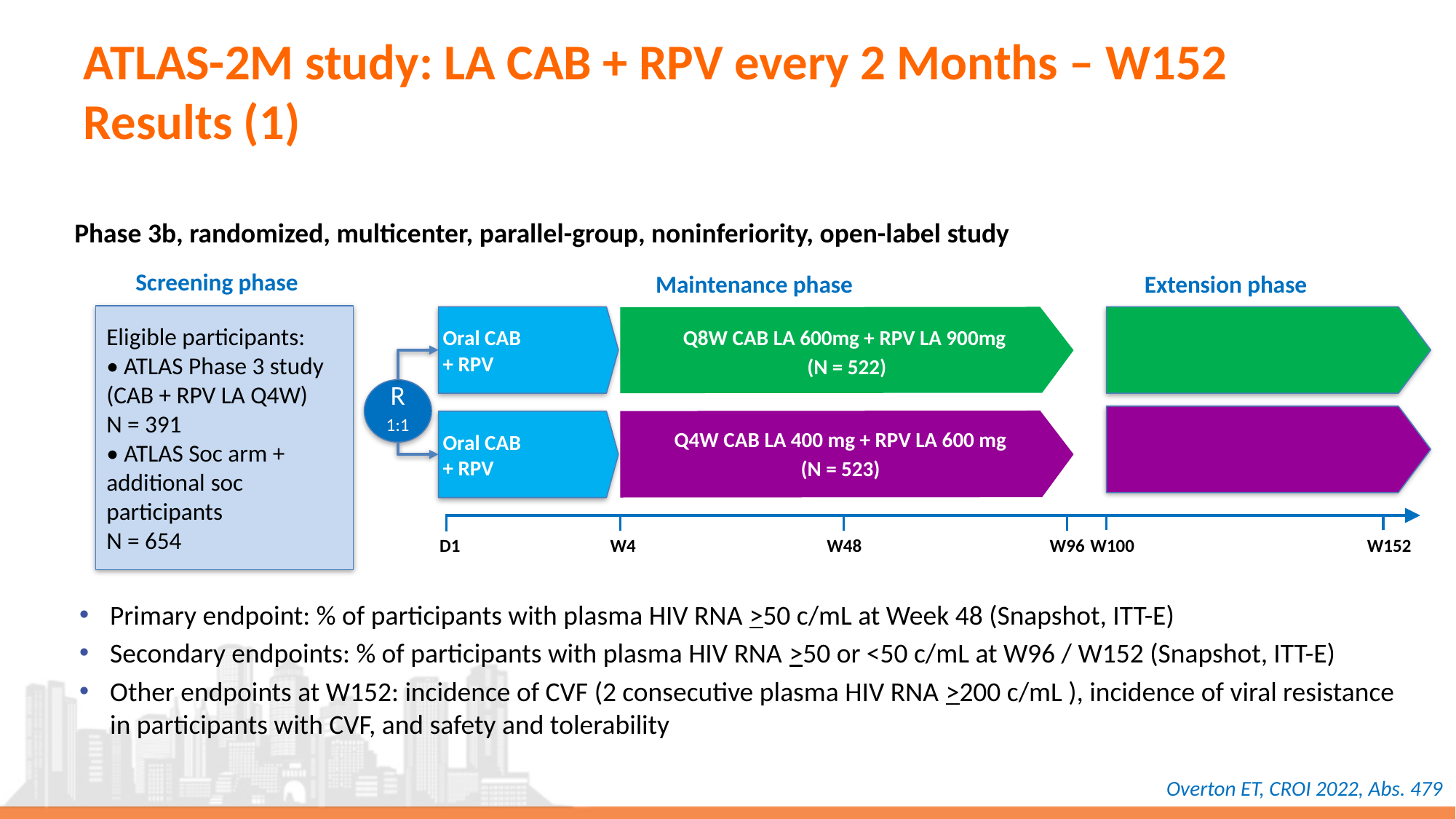

# ATLAS-2M study: LA CAB + RPV every 2 Months – W152 Results (1)
Q8W CAB LA 600mg + RPV LA 900mg
(N = 522)
Phase 3b, randomized, multicenter, parallel-group, noninferiority, open-label study
Q4W CAB LA 400 mg + RPV LA 600 mg
(N = 523)
Screening phase
Maintenance phase
Extension phase

Eligible participants:
• ATLAS Phase 3 study
(CAB + RPV LA Q4W)
N = 391
• ATLAS Soc arm +
additional soc
participants
N = 654
Oral CAB
+ RPV

R
1:1

Oral CAB
+ RPV

W152
D1
W4
W48
W96
W100
Primary endpoint: % of participants with plasma HIV RNA >50 c/mL at Week 48 (Snapshot, ITT-E)
Secondary endpoints: % of participants with plasma HIV RNA >50 or <50 c/mL at W96 / W152 (Snapshot, ITT-E)
Other endpoints at W152: incidence of CVF (2 consecutive plasma HIV RNA >200 c/mL ), incidence of viral resistance
in participants with CVF, and safety and tolerability
Overton ET, CROI 2022, Abs. 479